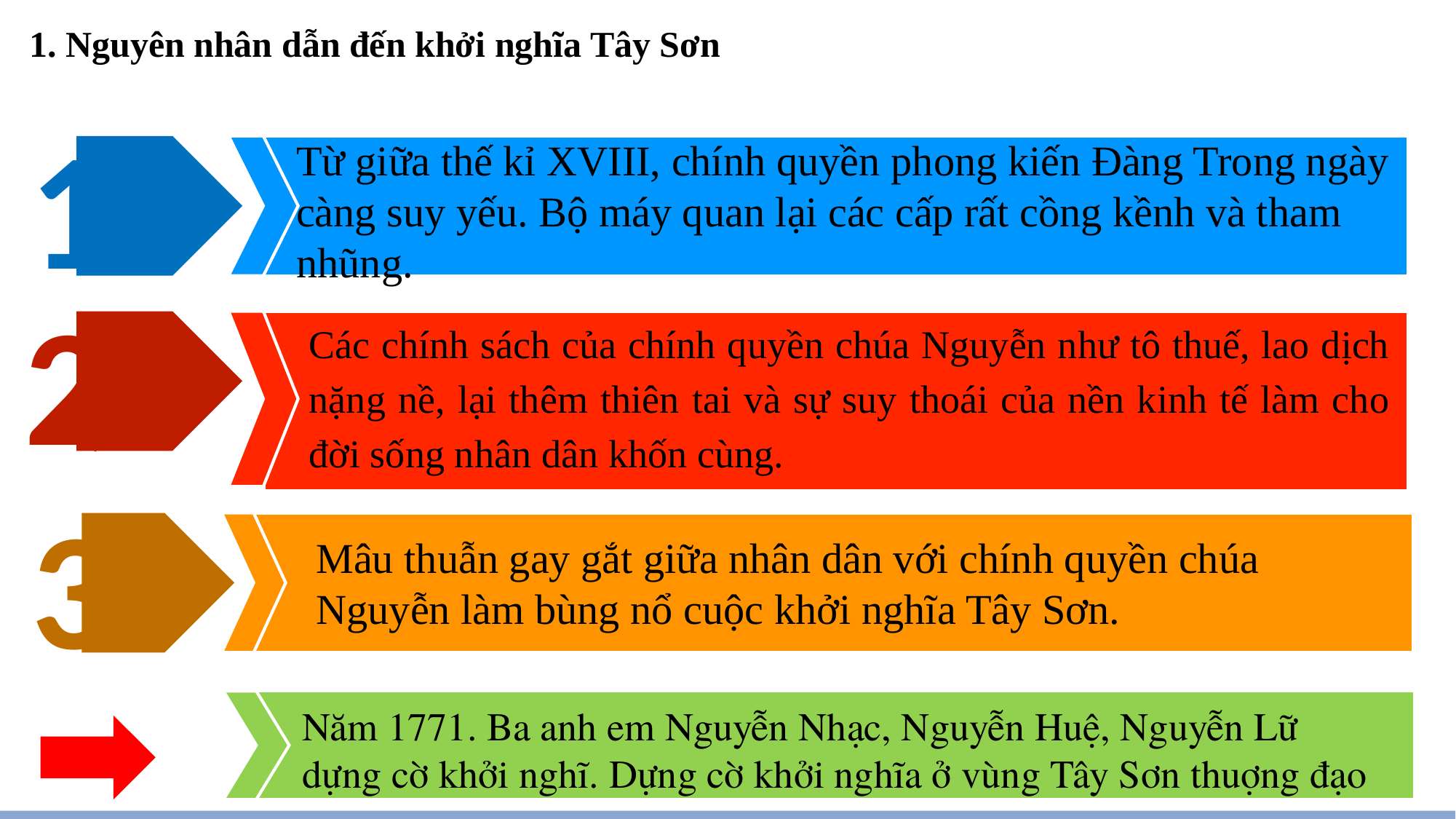

# 1. Nguyên nhân dẫn đến khởi nghĩa Tây Sơn
1

Từ giữa thế kỉ XVIII, chính quyền phong kiến Đàng Trong ngày càng suy yếu. Bộ máy quan lại các cấp rất cồng kềnh và tham nhũng.
2

Các chính sách của chính quyền chúa Nguyễn như tô thuế, lao dịch nặng nề, lại thêm thiên tai và sự suy thoái của nền kinh tế làm cho đời sống nhân dân khốn cùng.
3

Mâu thuẫn gay gắt giữa nhân dân với chính quyền chúa Nguyễn làm bùng nổ cuộc khởi nghĩa Tây Sơn.

Năm 1771. Ba anh em Nguyễn Nhạc, Nguyễn Huệ, Nguyễn Lữ dựng cờ khởi nghĩ. Dựng cờ khởi nghĩa ở vùng Tây Sơn thuợng đạo